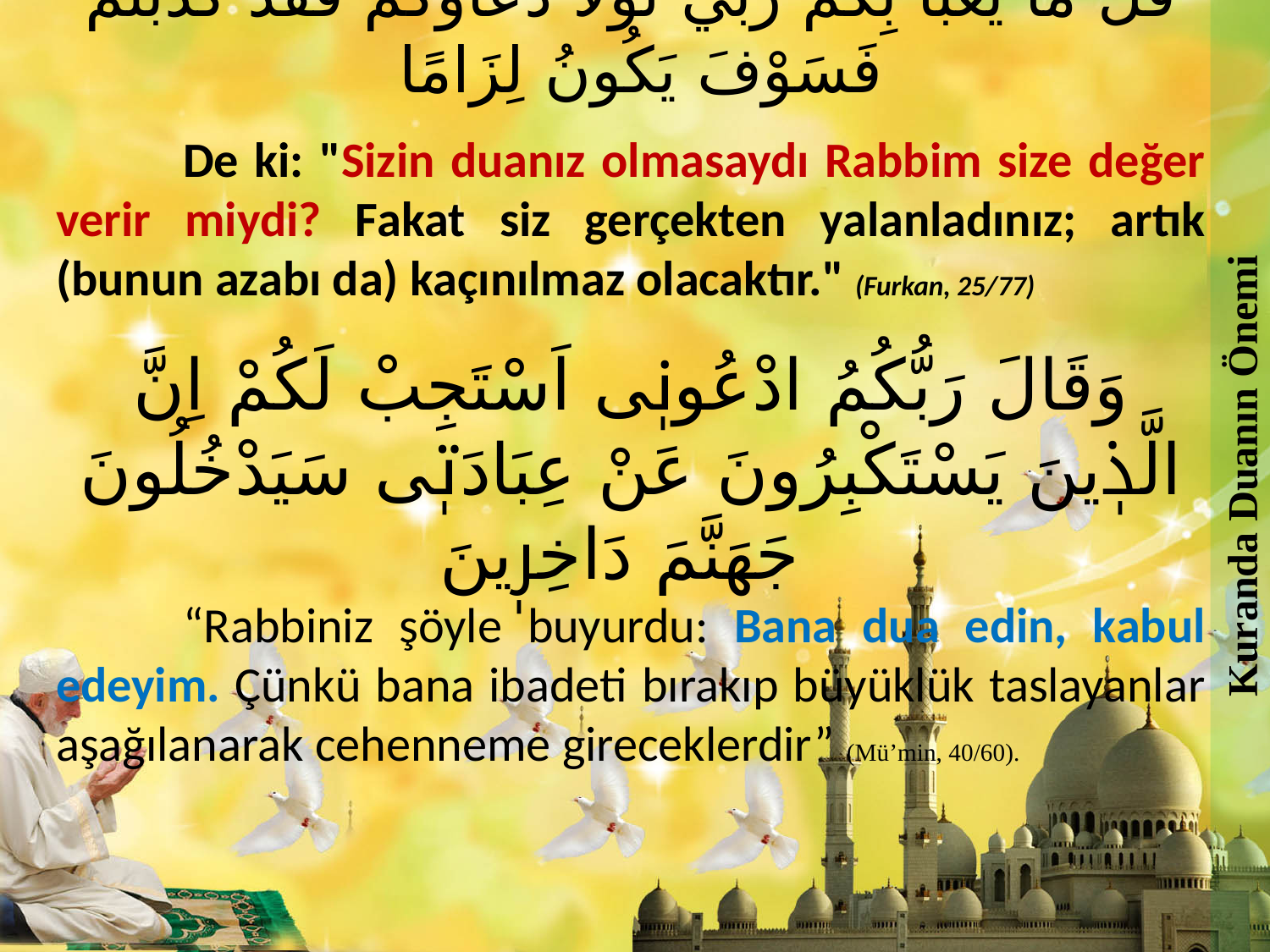

Kuranda Duanın Önemi
قُلْ مَا يَعْبَأُ بِكُمْ رَبِّي لَوْلَا دُعَاؤُكُمْ فَقَدْ كَذَّبْتُمْ فَسَوْفَ يَكُونُ لِزَامًا

	De ki: "Sizin duanız olmasaydı Rabbim size değer verir miydi? Fakat siz gerçekten yalanladınız; artık (bunun azabı da) kaçınılmaz olacaktır." (Furkan, 25/77)

وَقَالَ رَبُّكُمُ ادْعُونٖى اَسْتَجِبْ لَكُمْ اِنَّ الَّذٖينَ يَسْتَكْبِرُونَ عَنْ عِبَادَتٖى سَيَدْخُلُونَ جَهَنَّمَ دَاخِرٖينَ
	“Rabbiniz şöyle buyurdu: Bana dua edin, kabul edeyim. Çünkü bana ibadeti bırakıp büyüklük taslayanlar aşağılanarak cehenneme gireceklerdir” (Mü’min, 40/60).